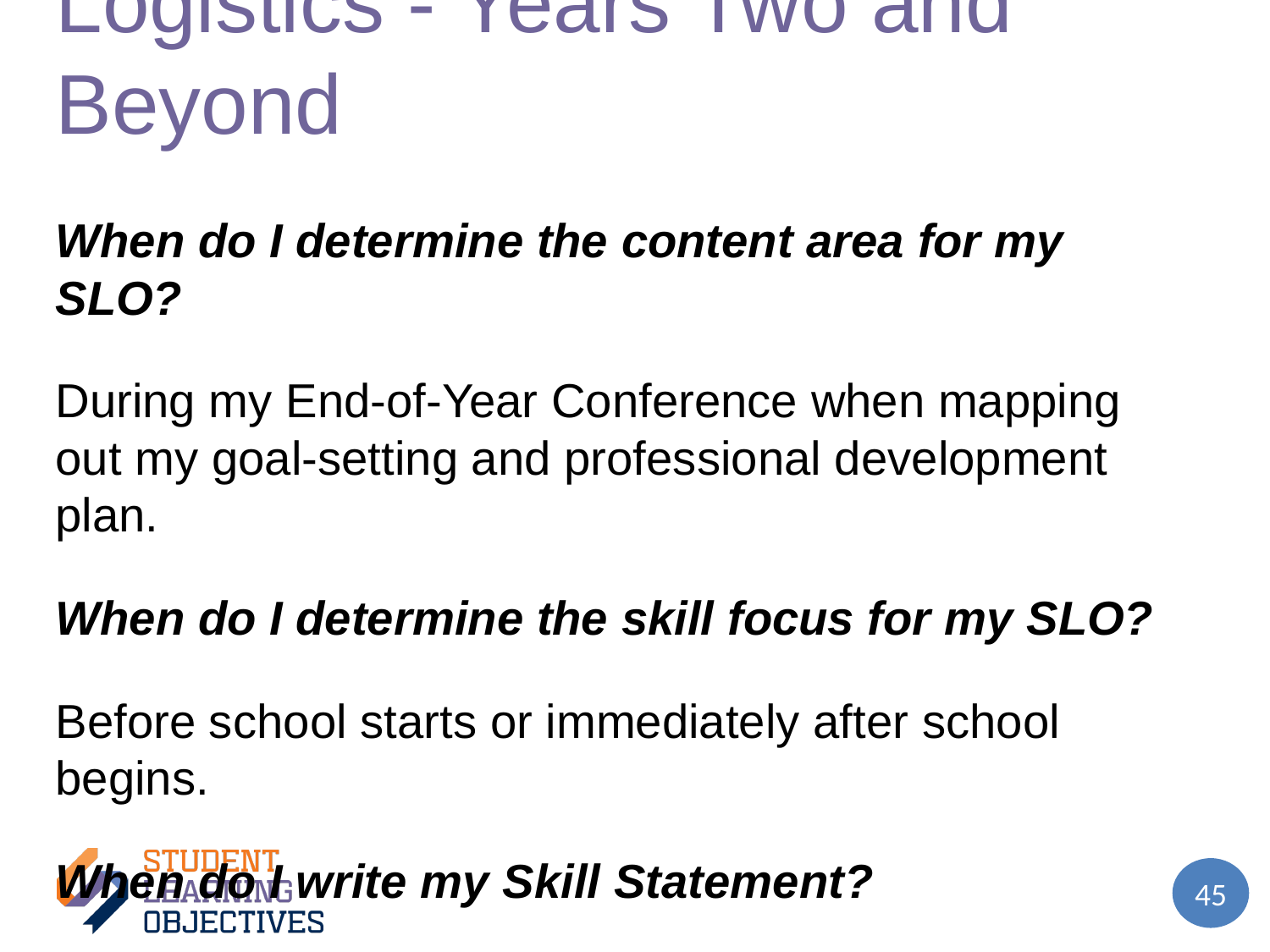

# Logistics - Years Two and Beyond
When do I determine the content area for my SLO?

During my End-of-Year Conference when mapping out my goal-setting and professional development plan.

When do I determine the skill focus for my SLO?

Before school starts or immediately after school begins.

When do I write my Skill Statement?

During the first few weeks of school.
45